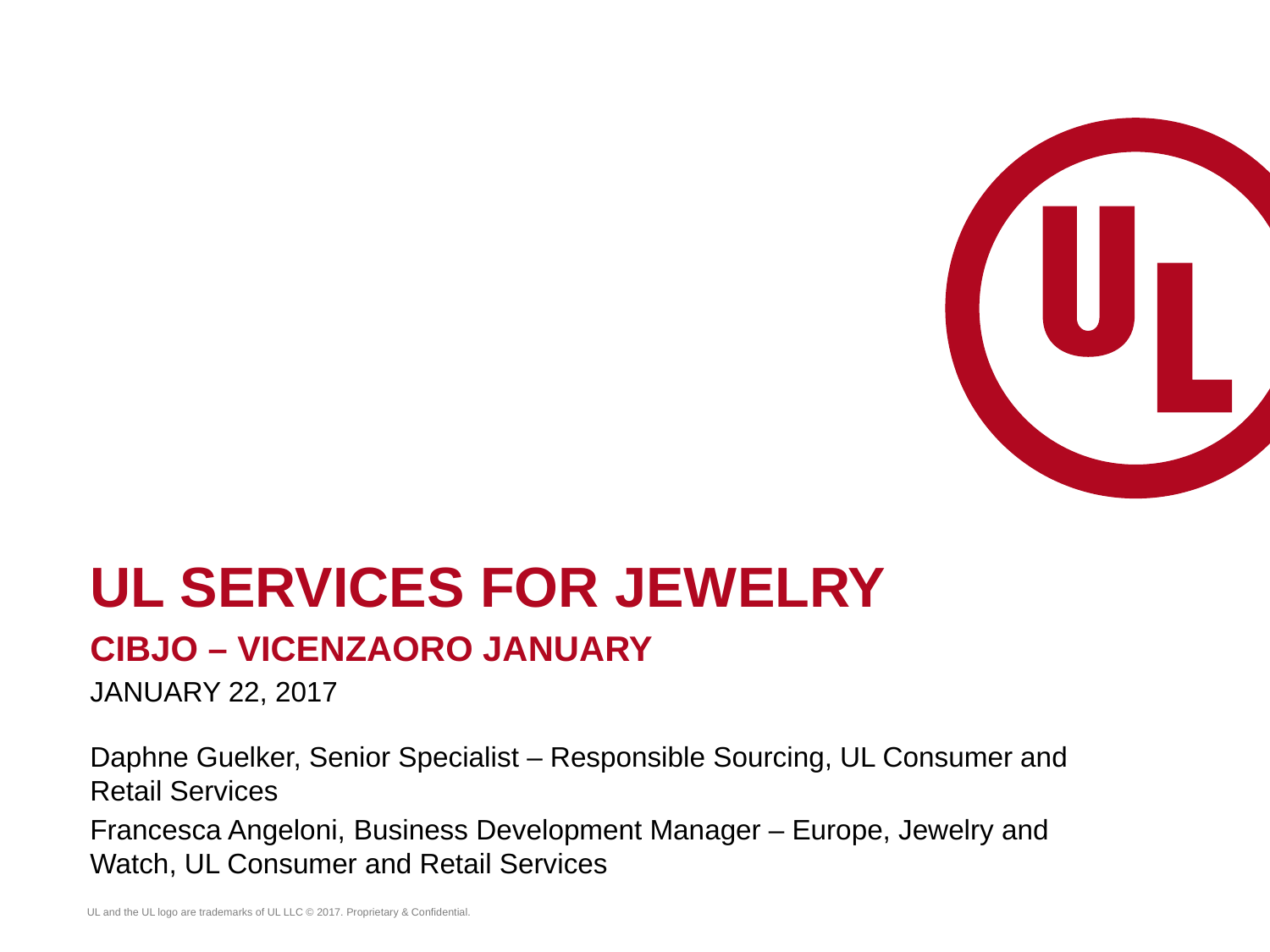

UL SERVICES FOR JEWELRY
CIBJO – VicenzaOro January
January 22, 2017
Daphne Guelker, Senior Specialist – Responsible Sourcing, UL Consumer and Retail Services
Francesca Angeloni, Business Development Manager – Europe, Jewelry and Watch, UL Consumer and Retail Services